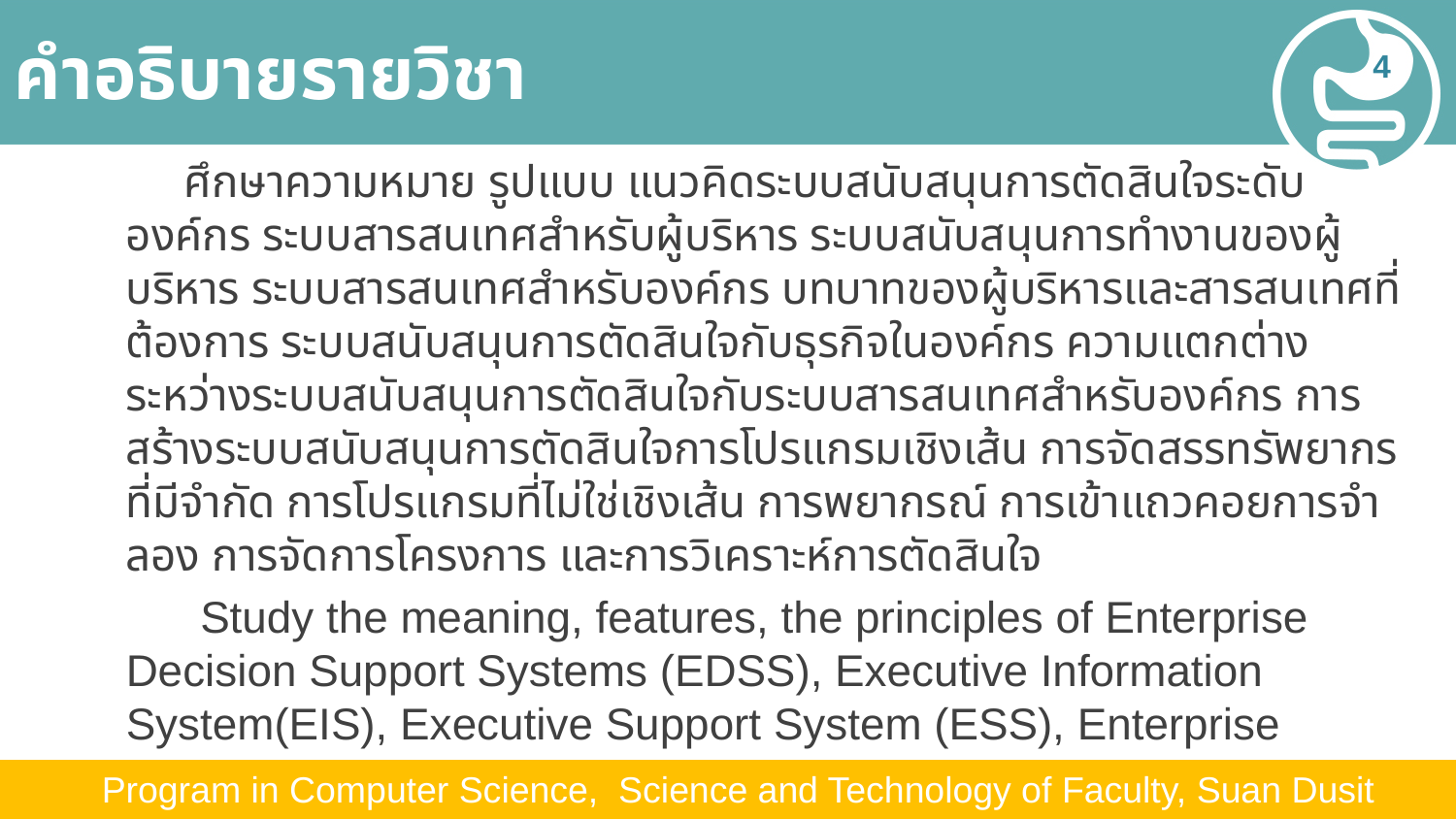

# คำอธิบายรายวิชา
4
     ศึกษาความหมาย รูปแบบ แนวคิดระบบสนับสนุนการตัดสินใจระดับองค์กร ระบบสารสนเทศสําหรับผู้บริหาร ระบบสนับสนุนการทํางานของผู้บริหาร ระบบสารสนเทศสําหรับองค์กร บทบาทของผู้บริหารและสารสนเทศที่ต้องการ ระบบสนับสนุนการตัดสินใจกับธุรกิจในองค์กร ความแตกต่างระหว่างระบบสนับสนุนการตัดสินใจกับระบบสารสนเทศสําหรับองค์กร การสร้างระบบสนับสนุนการตัดสินใจการโปรแกรมเชิงเส้น การจัดสรรทรัพยากรที่มีจํากัด การโปรแกรมที่ไม่ใช่เชิงเส้น การพยากรณ์ การเข้าแถวคอยการจําลอง การจัดการโครงการ และการวิเคราะห์การตัดสินใจ
      Study the meaning, features, the principles of Enterprise Decision Support Systems (EDSS), Executive Information System(EIS), Executive Support System (ESS), Enterprise Information System (EIS), Executives’ Role and their information needs, DSS and business in organization, the difference between DSS and EIS, DSS by linear function, limited resource sharing, non-linear function, prediction, queue, simulation, project management, and decision making analysis.
  Program in Computer Science,  Science and Technology of Faculty, Suan Dusit University